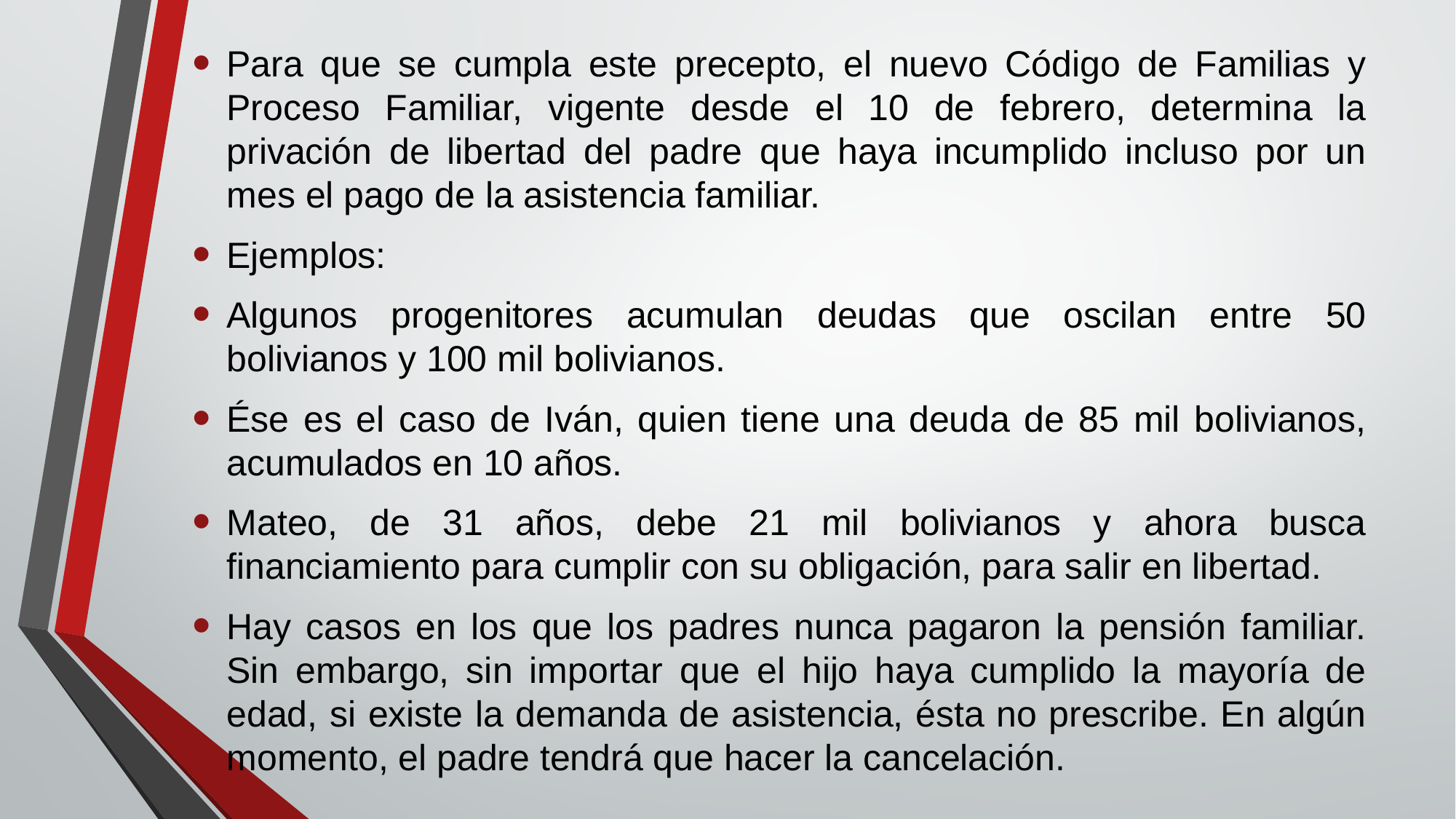

Para que se cumpla este precepto, el nuevo Código de Familias y Proceso Familiar, vigente desde el 10 de febrero, determina la privación de libertad del padre que haya incumplido incluso por un mes el pago de la asistencia familiar.
Ejemplos:
Algunos progenitores acumulan deudas que oscilan entre 50 bolivianos y 100 mil bolivianos.
Ése es el caso de Iván, quien tiene una deuda de 85 mil bolivianos, acumulados en 10 años.
Mateo, de 31 años, debe 21 mil bolivianos y ahora busca financiamiento para cumplir con su obligación, para salir en libertad.
Hay casos en los que los padres nunca pagaron la pensión familiar. Sin embargo, sin importar que el hijo haya cumplido la mayoría de edad, si existe la demanda de asistencia, ésta no prescribe. En algún momento, el padre tendrá que hacer la cancelación.